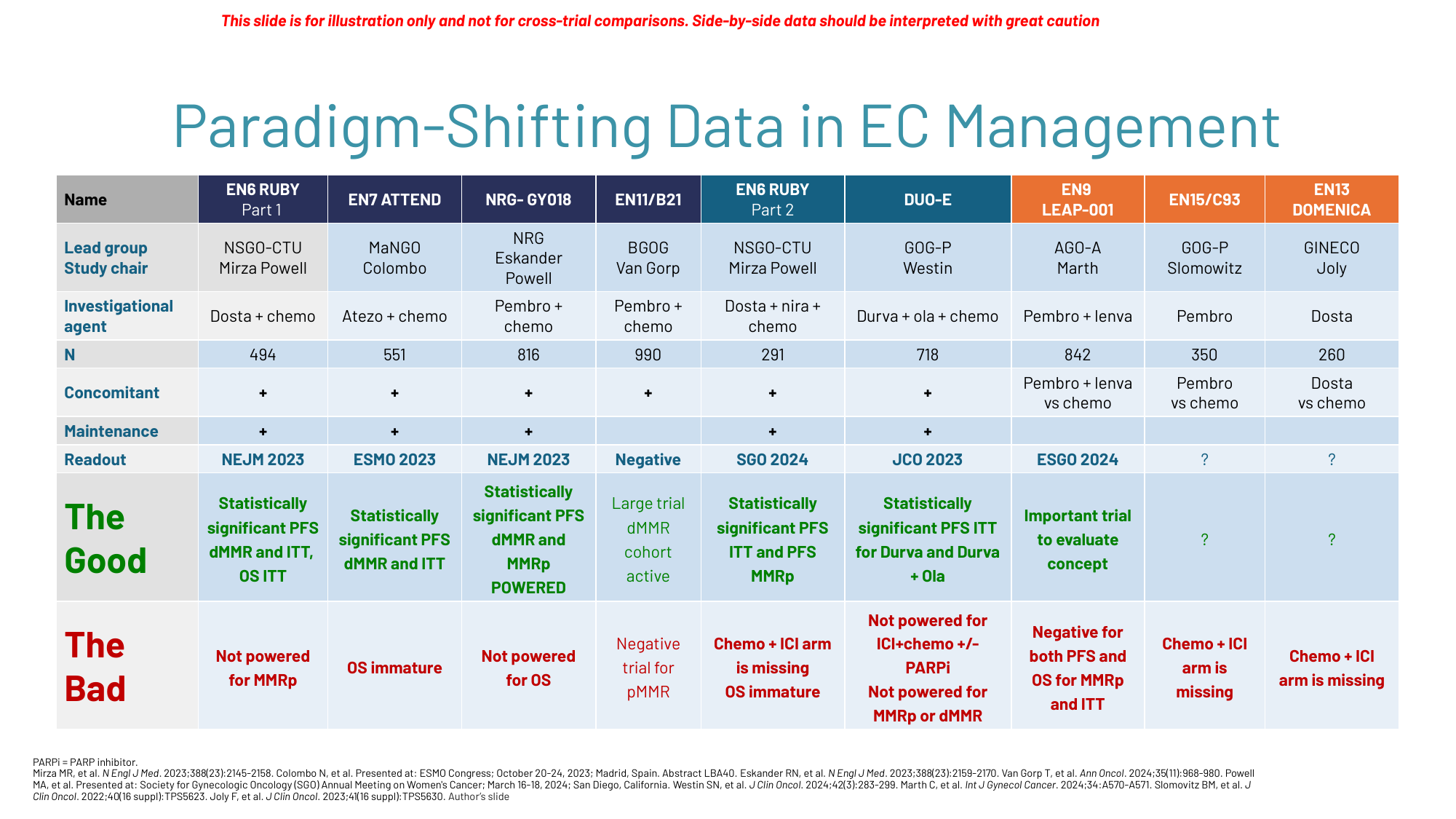

This slide is for illustration only and not for cross-trial comparisons. Side-by-side data should be interpreted with great caution
# Paradigm-Shifting Data in EC Management
| Name | EN6 RUBY Part 1 | EN7 ATTEND | NRG- GY018 | EN11/B21 | EN6 RUBY Part 2 | DUO-E | EN9 LEAP-001 | EN15/C93 | EN13 DOMENICA |
| --- | --- | --- | --- | --- | --- | --- | --- | --- | --- |
| Lead group Study chair | NSGO-CTU Mirza Powell | MaNGO Colombo | NRG Eskander Powell | BGOG Van Gorp | NSGO-CTU Mirza Powell | GOG-P Westin | AGO-A Marth | GOG-P Slomowitz | GINECO Joly |
| Investigational agent | Dosta + chemo | Atezo + chemo | Pembro + chemo | Pembro + chemo | Dosta + nira + chemo | Durva + ola + chemo | Pembro + lenva | Pembro | Dosta |
| N | 494 | 551 | 816 | 990 | 291 | 718 | 842 | 350 | 260 |
| Concomitant | + | + | + | + | + | + | Pembro + lenva vs chemo | Pembro vs chemo | Dosta vs chemo |
| Maintenance | + | + | + |  | + | + |  |  |  |
| Readout | NEJM 2023 | ESMO 2023 | NEJM 2023 | Negative | SGO 2024 | JCO 2023 | ESGO 2024 | ? | ? |
| The Good | Statistically significant PFS dMMR and ITT, OS ITT | Statistically significant PFS dMMR and ITT | Statistically significant PFS dMMR and MMRp POWERED | Large trial dMMR cohort active | Statistically significant PFS ITT and PFS MMRp | Statistically significant PFS ITT for Durva and Durva + Ola | Important trial to evaluate concept | ? | ? |
| The Bad | Not powered for MMRp | OS immature | Not powered for OS | Negative trial for pMMR | Chemo + ICI arm is missing OS immature | Not powered for ICI+chemo +/- PARPi Not powered for MMRp or dMMR | Negative for both PFS and OS for MMRp and ITT | Chemo + ICI arm is missing | Chemo + ICI arm is missing |
PARPi = PARP inhibitor.
Mirza MR, et al. N Engl J Med. 2023;388(23):2145-2158. Colombo N, et al. Presented at: ESMO Congress; October 20-24, 2023; Madrid, Spain. Abstract LBA40. Eskander RN, et al. N Engl J Med. 2023;388(23):2159-2170. Van Gorp T, et al. Ann Oncol. 2024;35(11):968-980. Powell MA, et al. Presented at: Society for Gynecologic Oncology (SGO) Annual Meeting on Women's Cancer; March 16-18, 2024; San Diego, California. Westin SN, et al. J Clin Oncol. 2024;42(3):283-299. Marth C, et al. Int J Gynecol Cancer. 2024;34:A570-A571. Slomovitz BM, et al. J Clin Oncol. 2022;40(16 suppl):TPS5623. Joly F, et al. J Clin Oncol. 2023;41(16 suppl):TPS5630. Author’s slide